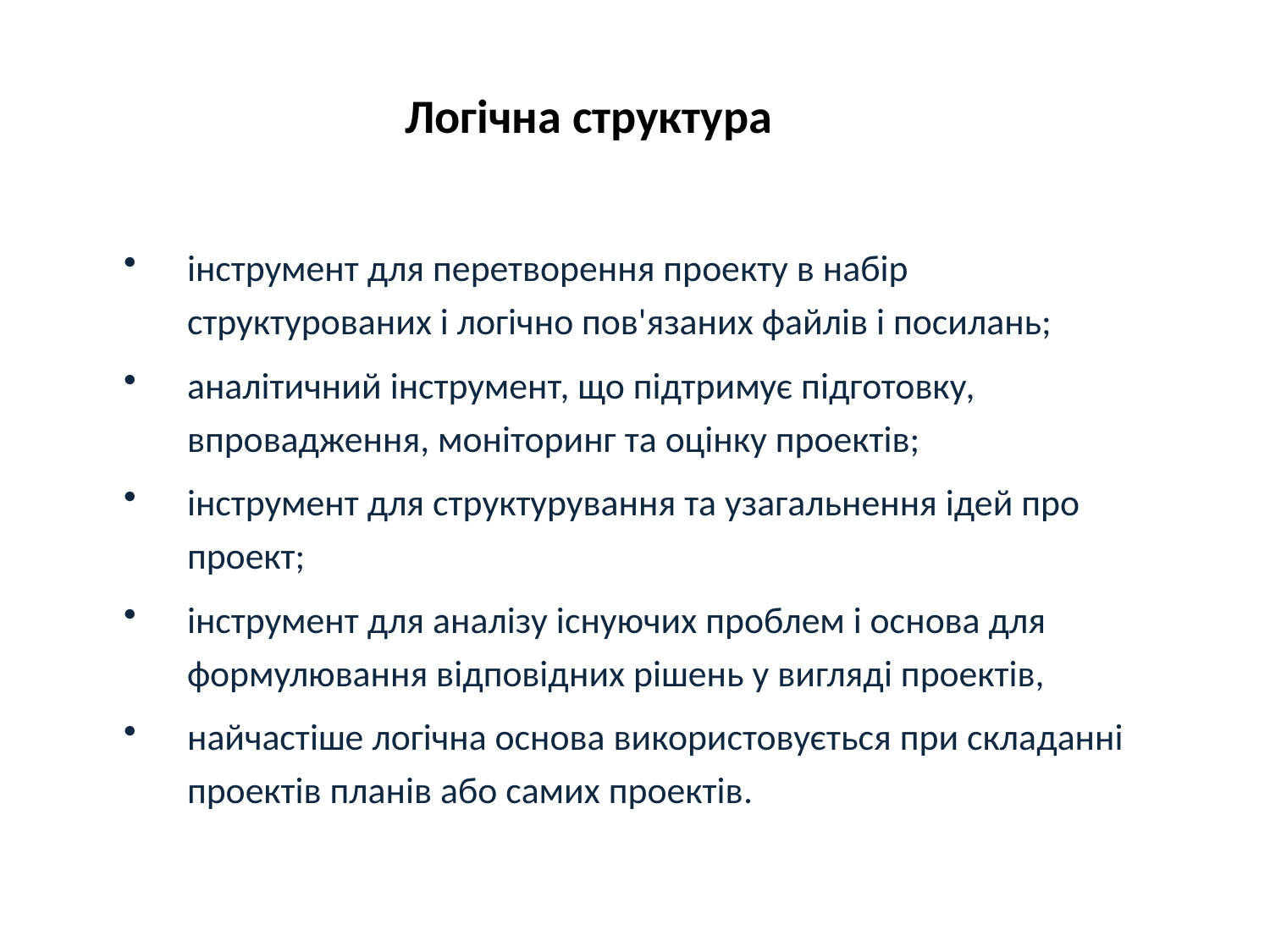

# Логічна структура
інструмент для перетворення проекту в набір структурованих і логічно пов'язаних файлів і посилань;
аналітичний інструмент, що підтримує підготовку, впровадження, моніторинг та оцінку проектів;
інструмент для структурування та узагальнення ідей про проект;
інструмент для аналізу існуючих проблем і основа для формулювання відповідних рішень у вигляді проектів,
найчастіше логічна основа використовується при складанні проектів планів або самих проектів.